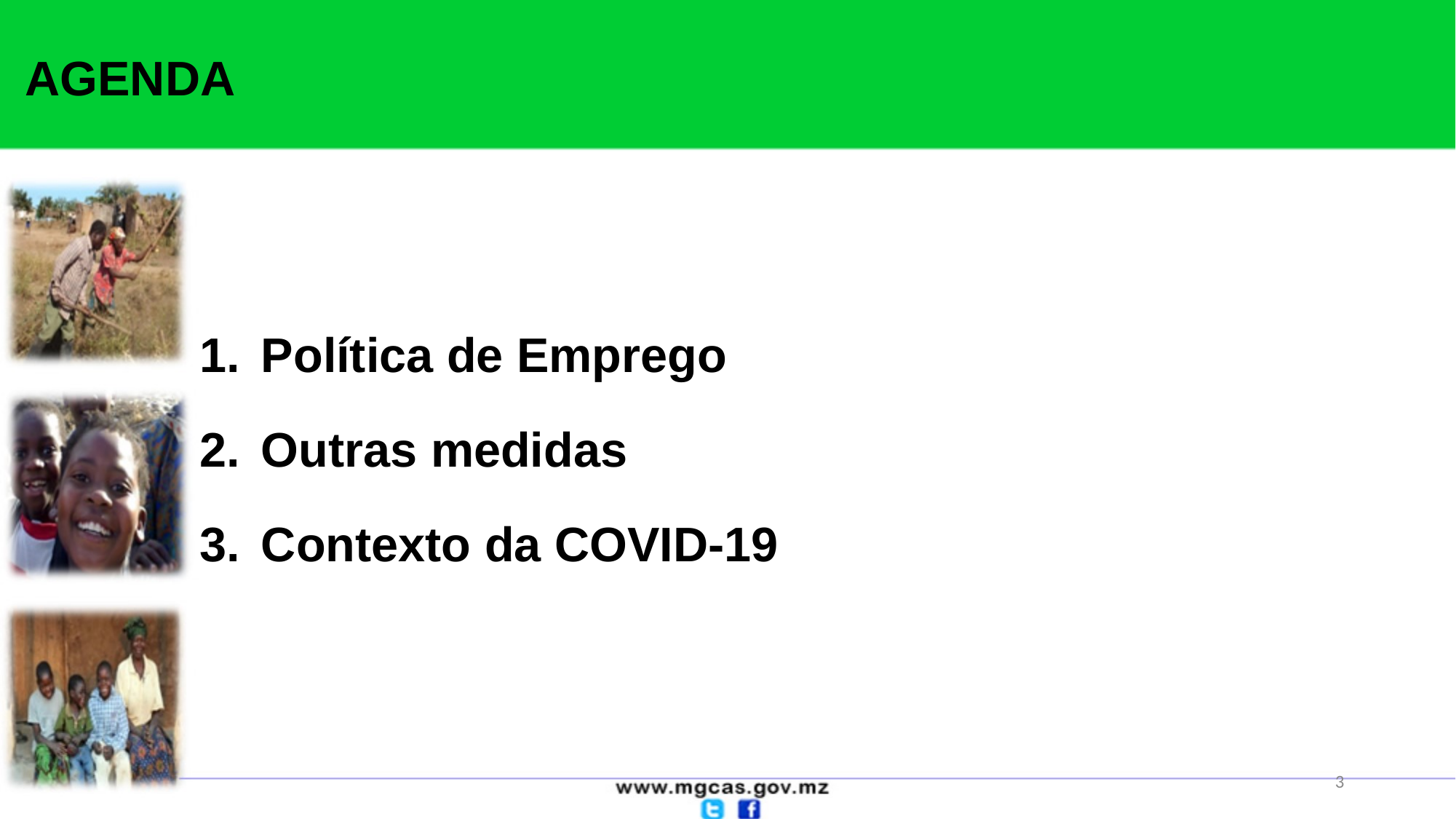

AGENDA
Política de Emprego
Outras medidas
Contexto da COVID-19

3